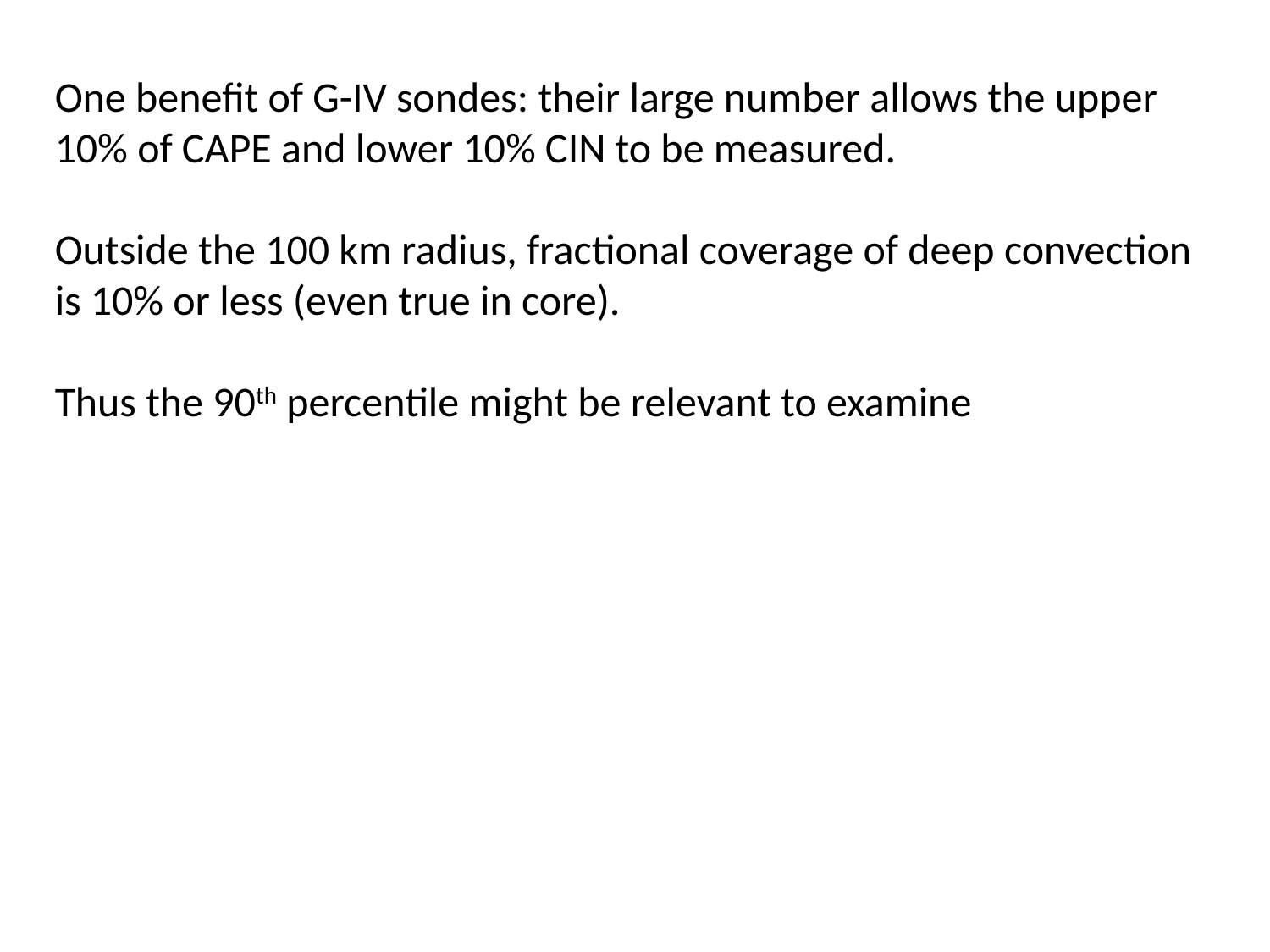

One benefit of G-IV sondes: their large number allows the upper 10% of CAPE and lower 10% CIN to be measured.

Outside the 100 km radius, fractional coverage of deep convection is 10% or less (even true in core).

Thus the 90th percentile might be relevant to examine